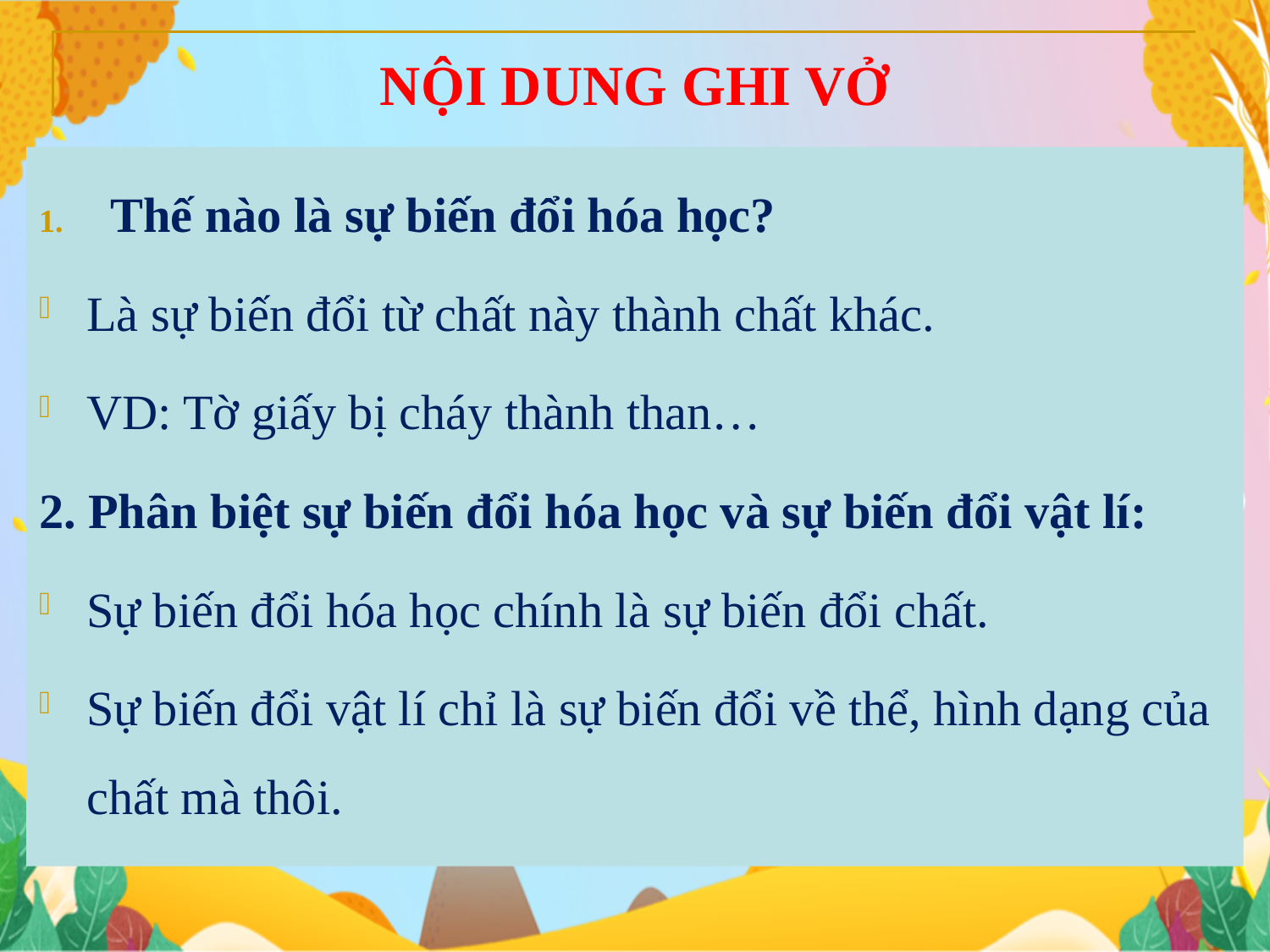

# NỘI DUNG GHI VỞ
Thế nào là sự biến đổi hóa học?
Là sự biến đổi từ chất này thành chất khác.
VD: Tờ giấy bị cháy thành than…
2. Phân biệt sự biến đổi hóa học và sự biến đổi vật lí:
Sự biến đổi hóa học chính là sự biến đổi chất.
Sự biến đổi vật lí chỉ là sự biến đổi về thể, hình dạng của chất mà thôi.